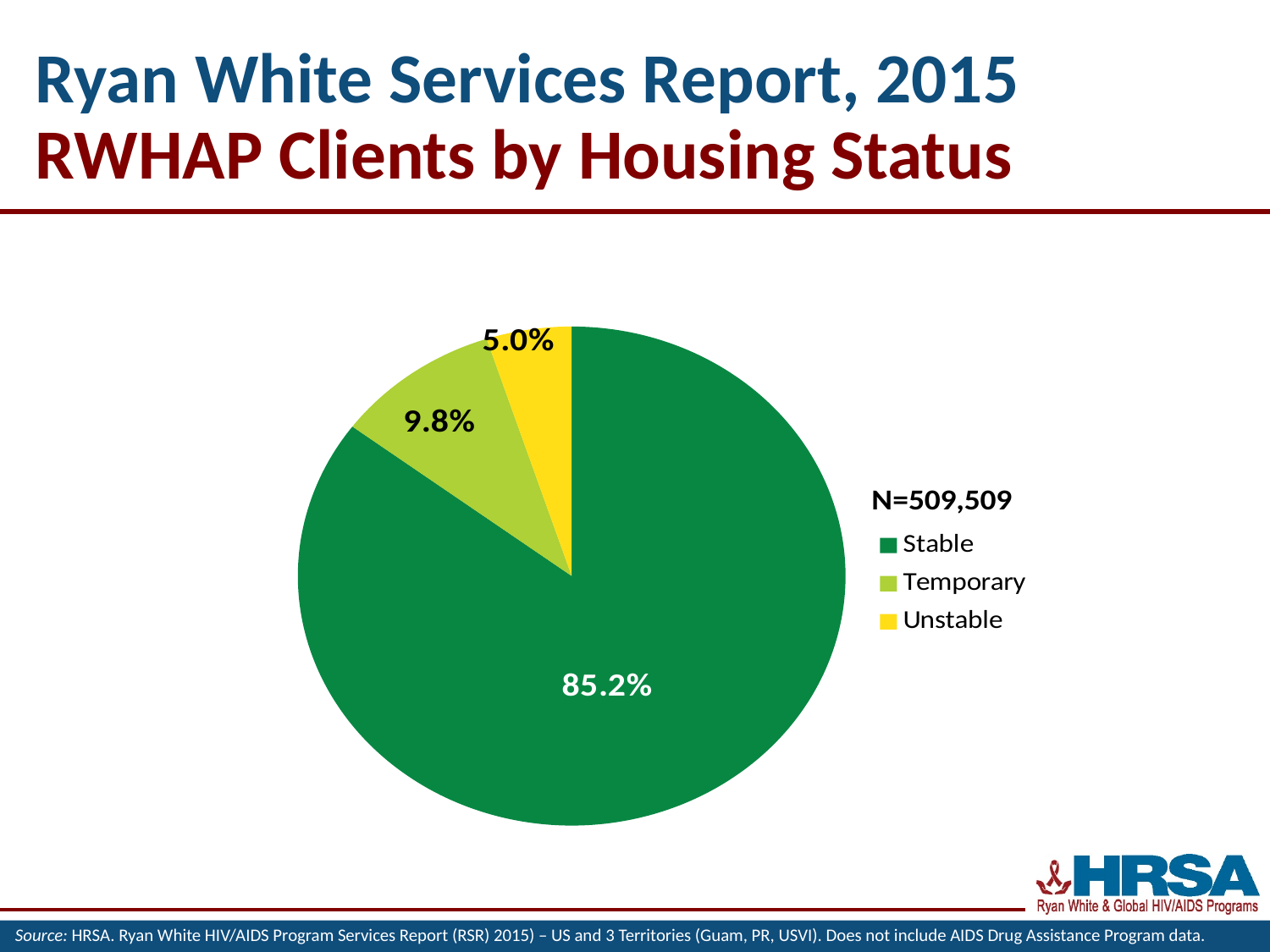

Ryan White Services Report, 2015
RWHAP Clients by Housing Status

### Chart: N=509,509

| Category | Housing |
|---|---|
| Stable | 0.8522 |
| Temporary | 0.0975 |
| Unstable | 0.050300000000000004 |
Source: HRSA. Ryan White HIV/AIDS Program Services Report (RSR) 2015) – US and 3 Territories (Guam, PR, USVI). Does not include AIDS Drug Assistance Program data.